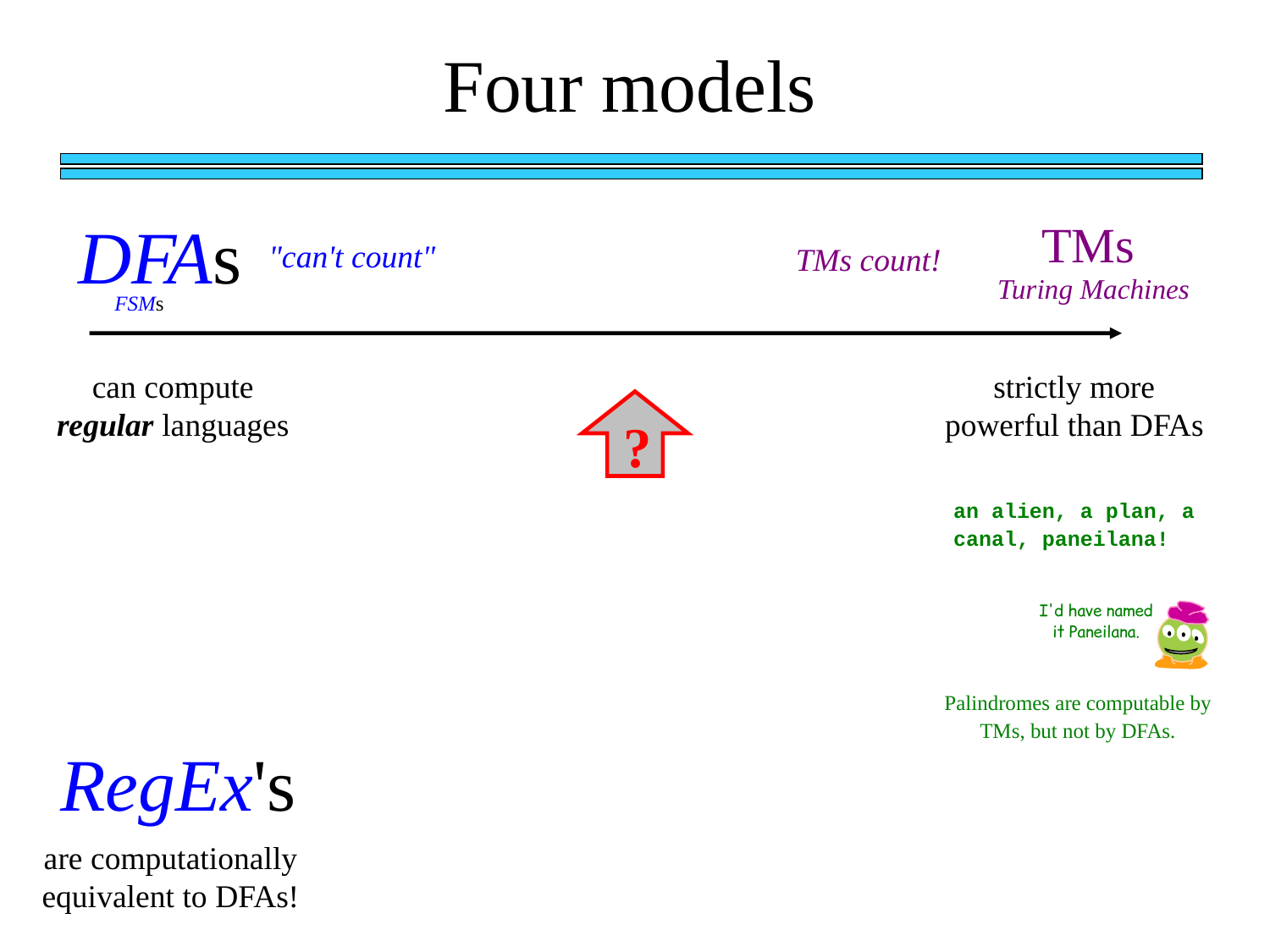

Four models

DFAs
TMs
"can't count"
TMs count!
Turing Machines
FSMs

can compute regular languages
strictly more powerful than DFAs

?
an alien, a plan, a canal, paneilana!
I'd have named it Paneilana.

Palindromes are computable by TMs, but not by DFAs.
RegEx's
are computationally equivalent to DFAs!